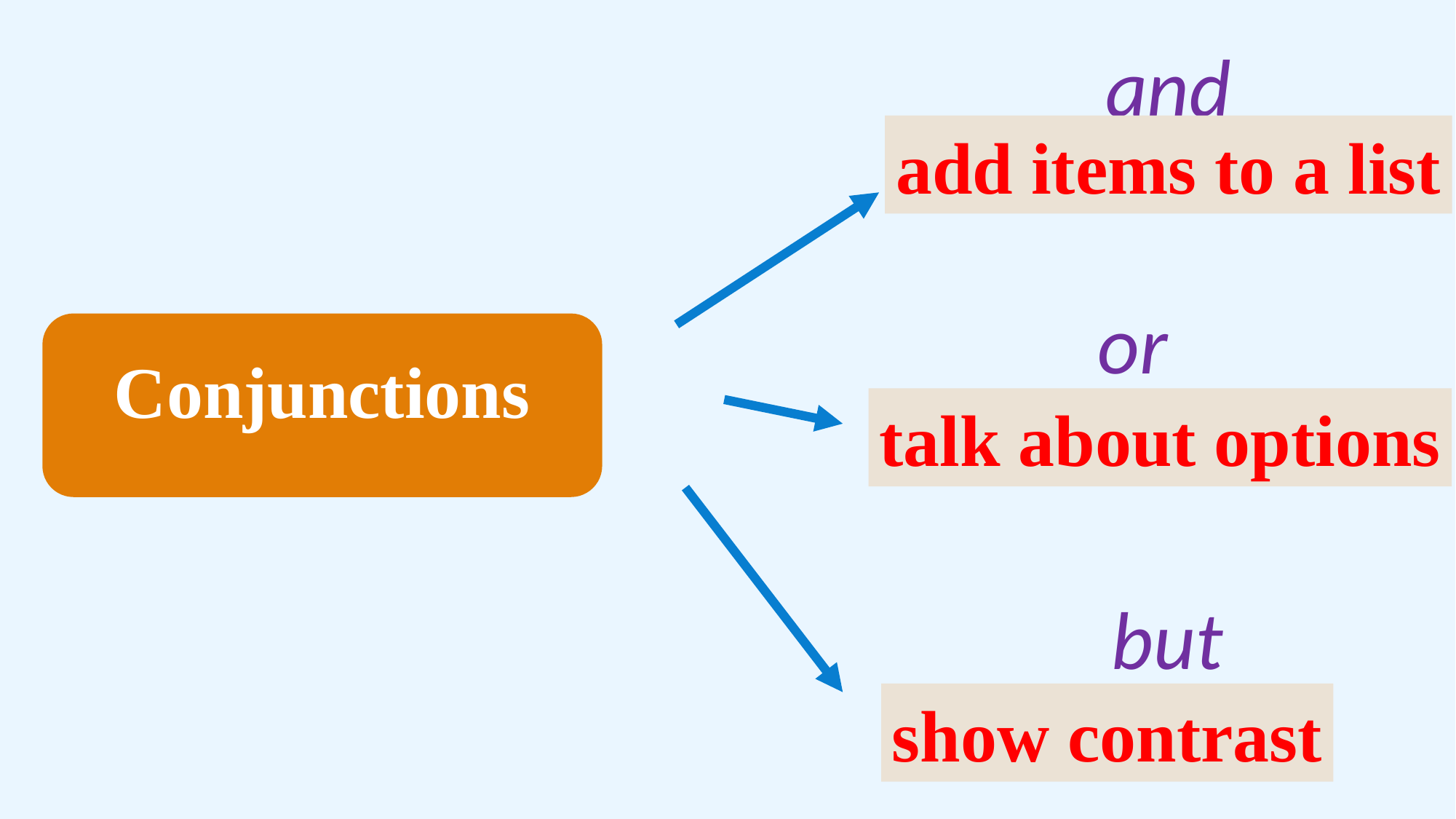

and
add items to a list
or
talk about options
Conjunctions

but
show contrast